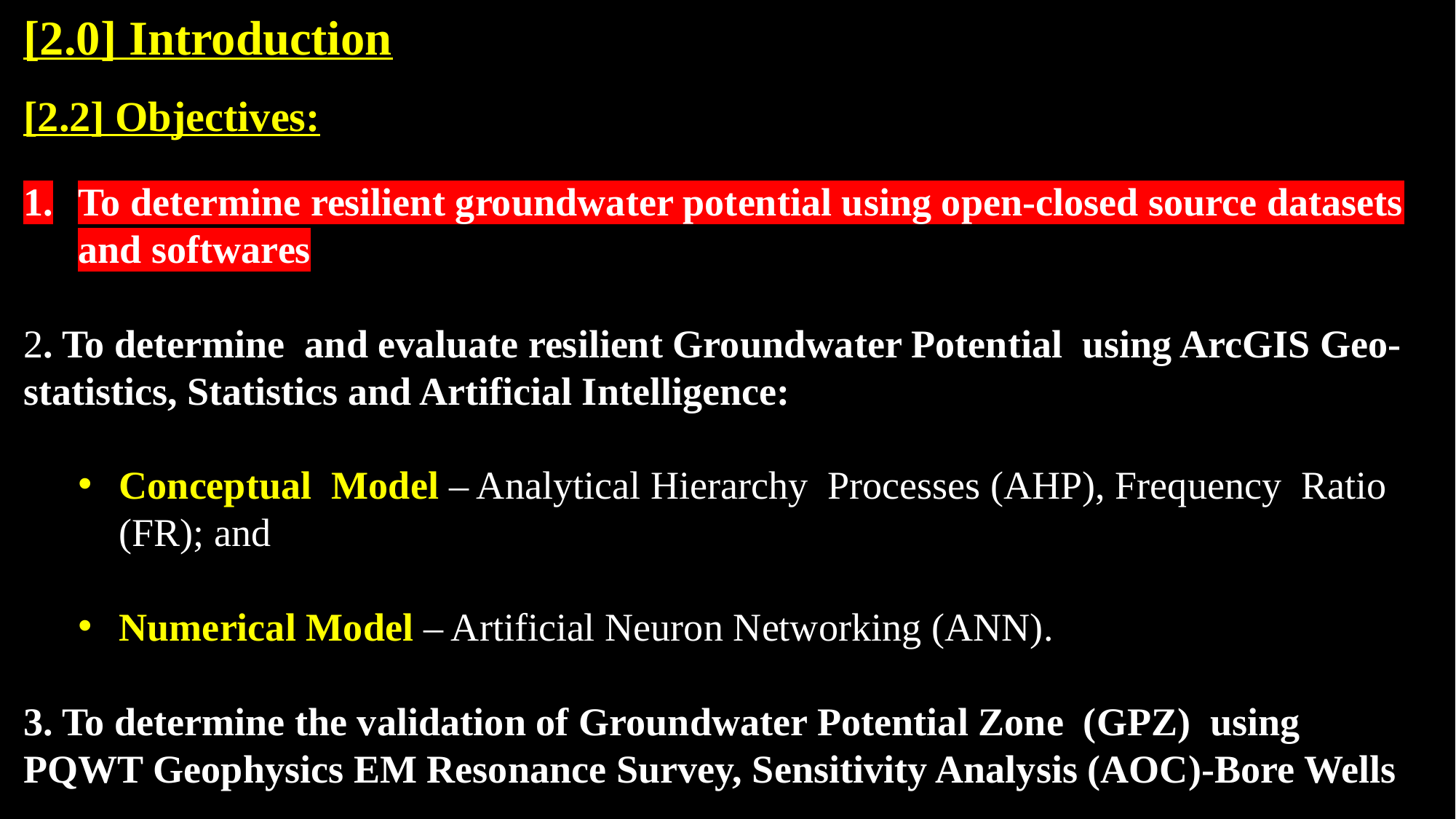

# [2.0] Introduction
[2.2] Objectives:

To determine resilient groundwater potential using open-closed source datasets and softwares

2. To determine  and evaluate resilient Groundwater Potential  using ArcGIS Geo-statistics, Statistics and Artificial Intelligence:

Conceptual  Model – Analytical Hierarchy  Processes (AHP), Frequency  Ratio (FR); and

Numerical Model – Artificial Neuron Networking (ANN).

3. To determine the validation of Groundwater Potential Zone  (GPZ)  using PQWT Geophysics EM Resonance Survey, Sensitivity Analysis (AOC)-Bore Wells